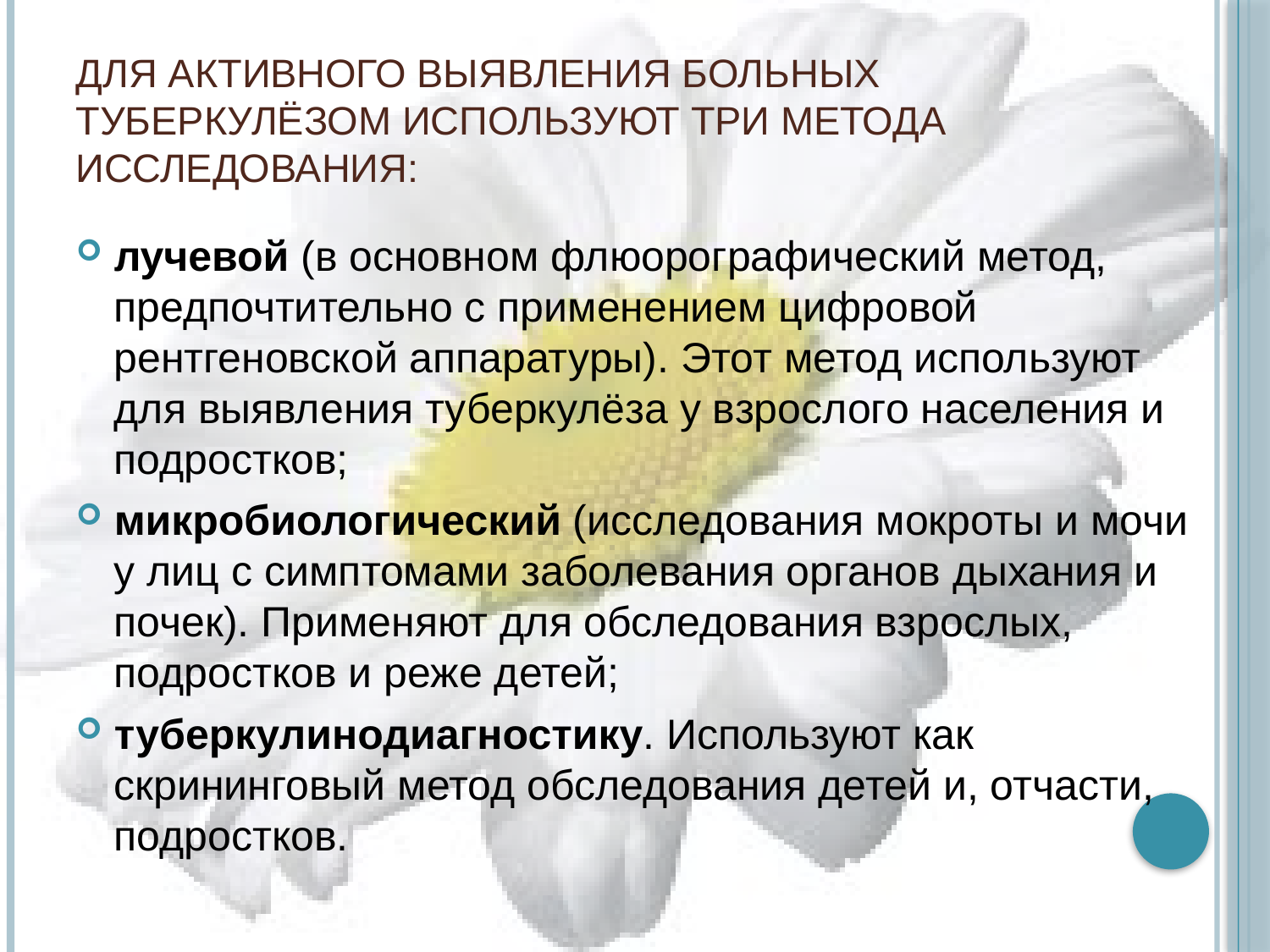

# Для активного выявления больных туберкулёзом используют три метода исследования:
лучевой (в основном флюорографический метод, предпочтительно с применением цифровой рентгеновской аппаратуры). Этот метод используют для выявления туберкулёза у взрослого населения и подростков;
микробиологический (исследования мокроты и мочи у лиц с симптомами заболевания органов дыхания и почек). Применяют для обследования взрослых, подростков и реже детей;
туберкулинодиагностику. Используют как скрининговый метод обследования детей и, отчасти, подростков.